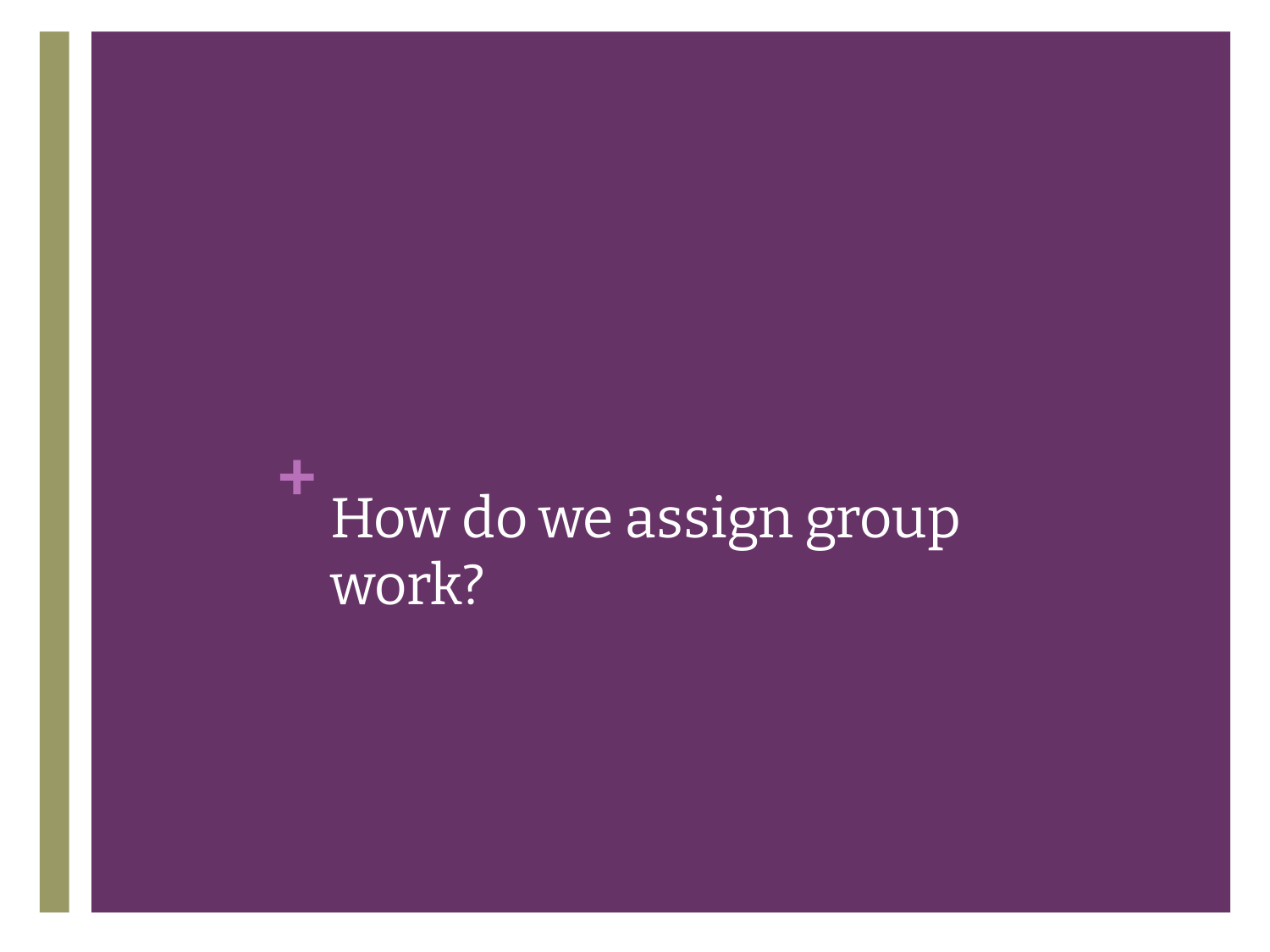

# How do we assign group work?